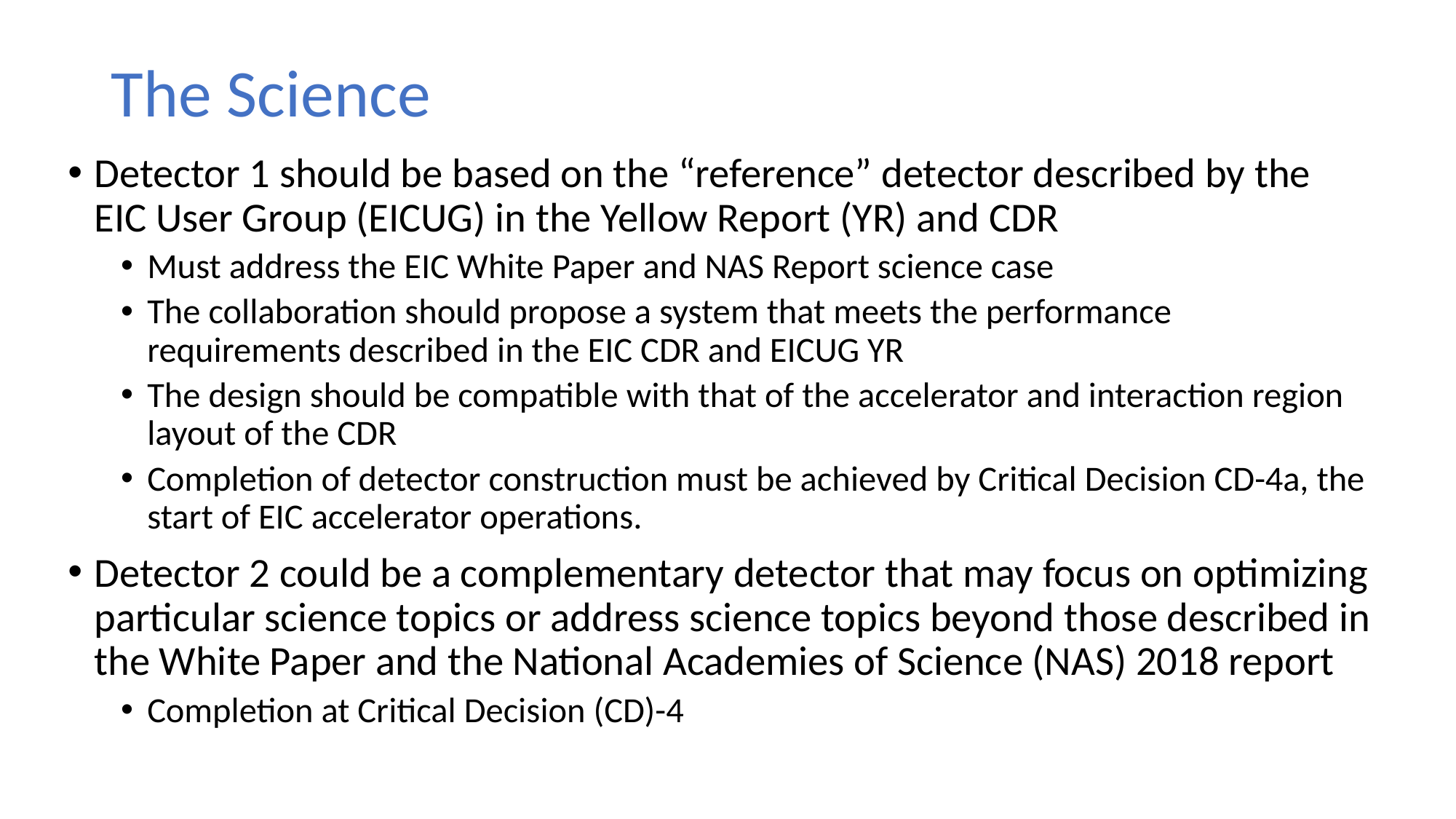

# The Science
Detector 1 should be based on the “reference” detector described by the EIC User Group (EICUG) in the Yellow Report (YR) and CDR
Must address the EIC White Paper and NAS Report science case
The collaboration should propose a system that meets the performance requirements described in the EIC CDR and EICUG YR
The design should be compatible with that of the accelerator and interaction region layout of the CDR
Completion of detector construction must be achieved by Critical Decision CD-4a, the start of EIC accelerator operations.
Detector 2 could be a complementary detector that may focus on optimizing particular science topics or address science topics beyond those described in the White Paper and the National Academies of Science (NAS) 2018 report
Completion at Critical Decision (CD)-4